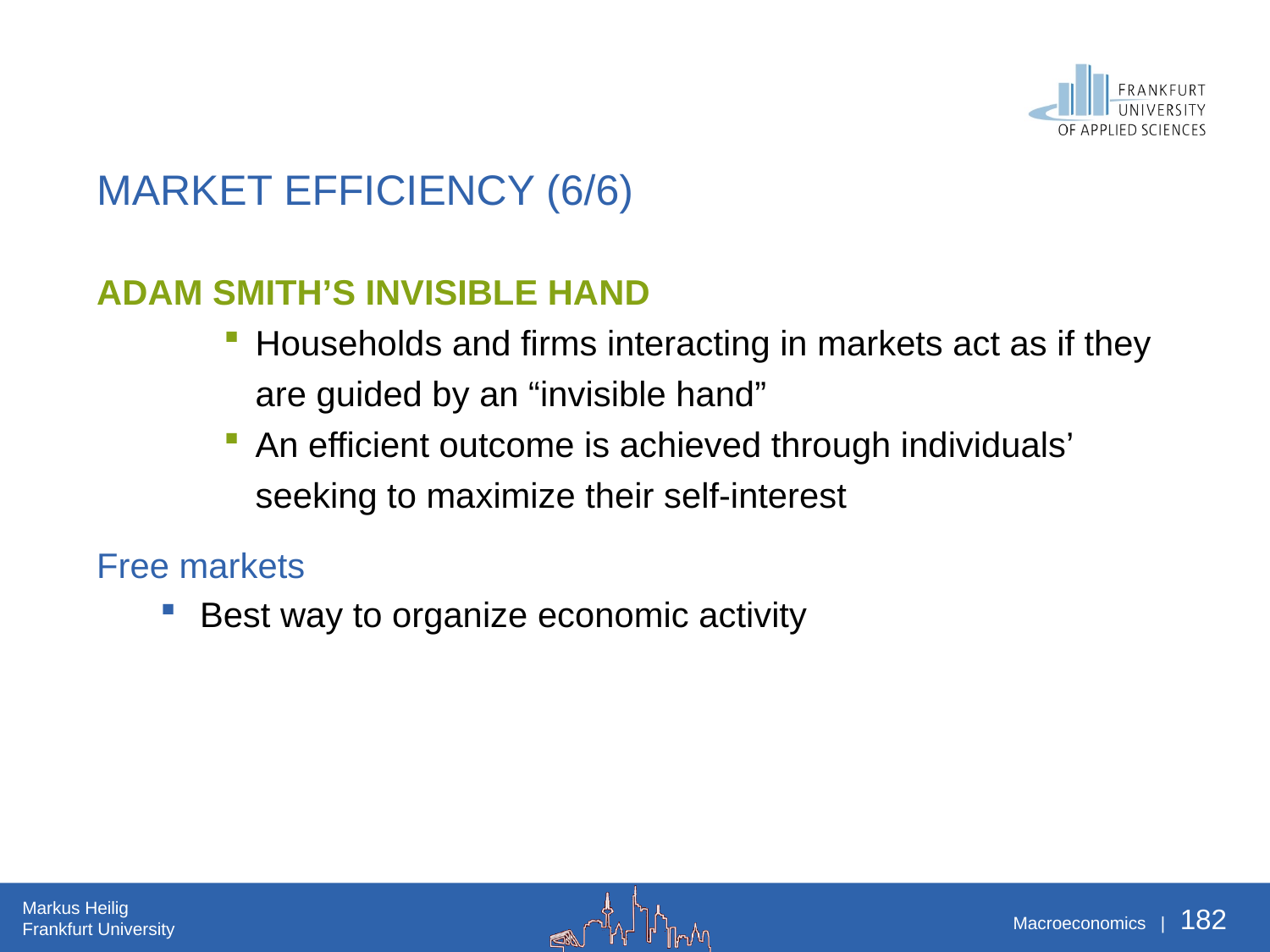

# Market Efficiency (6/6)
Adam Smith’s invisible hand
Households and firms interacting in markets act as if they are guided by an “invisible hand”
An efficient outcome is achieved through individuals’ seeking to maximize their self-interest
Free markets
Best way to organize economic activity